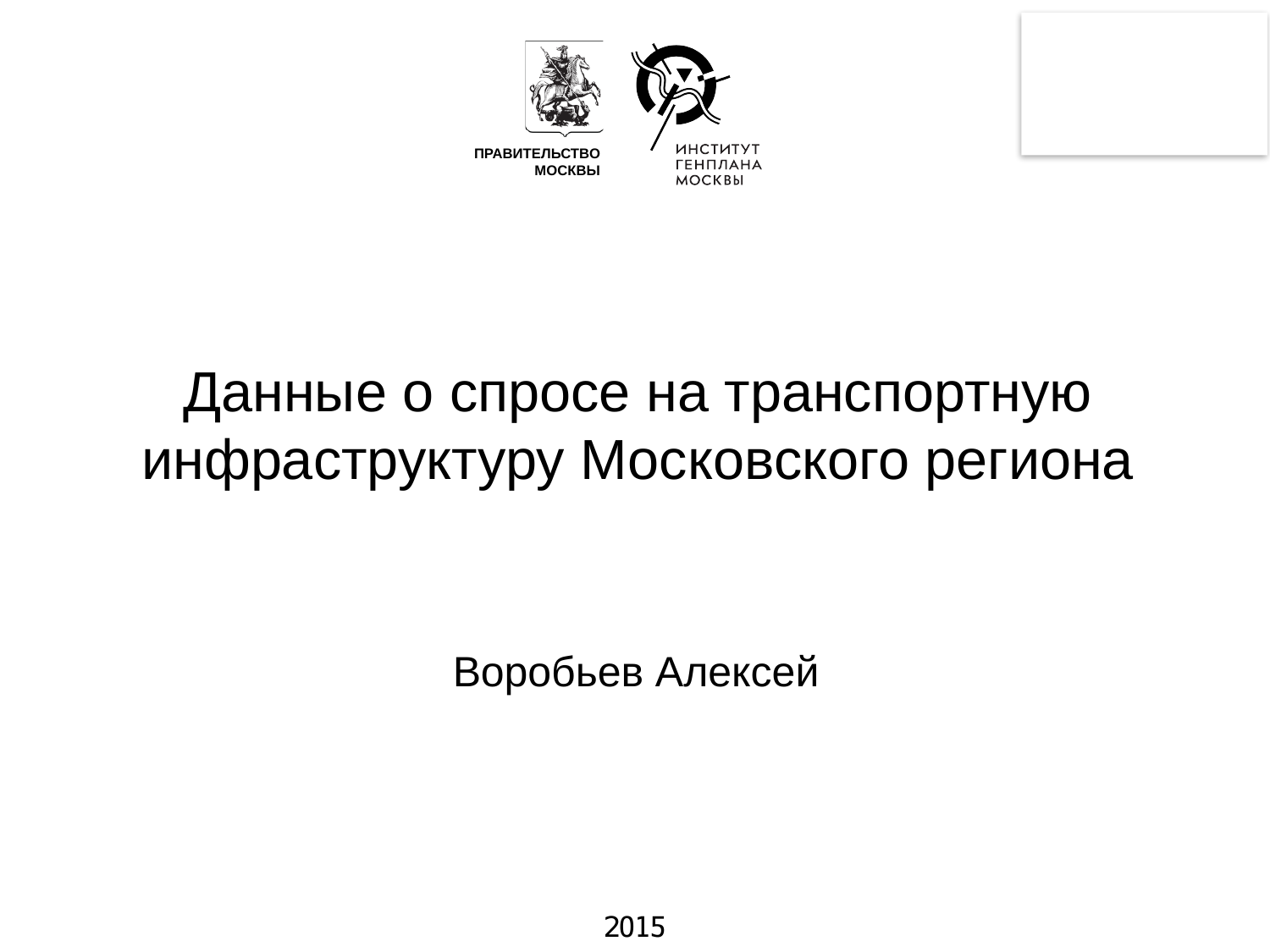

Данные о спросе на транспортную инфраструктуру Московского региона
# Воробьев Алексей
2015